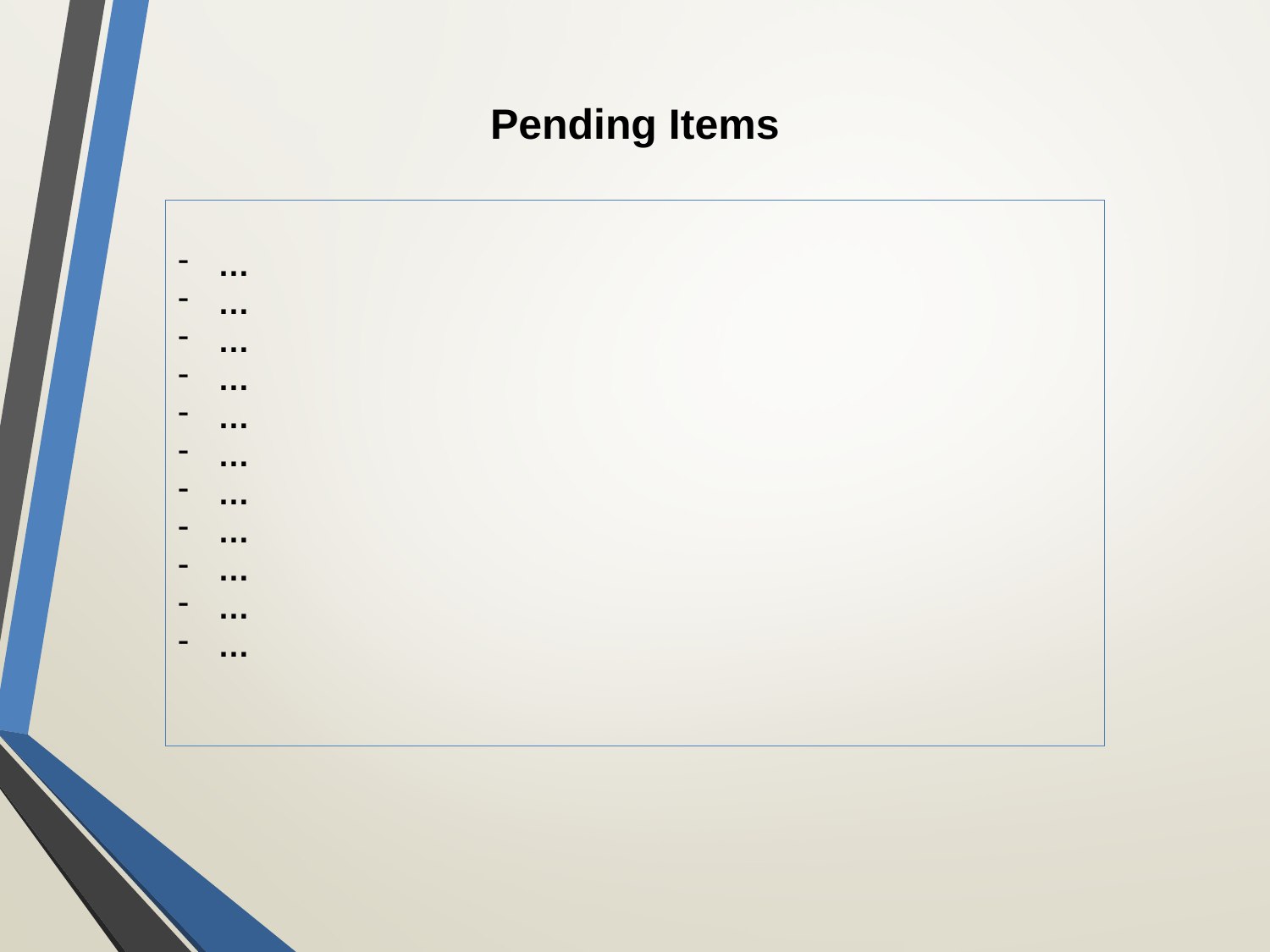

Pending Items

…
…
…
…
…
…
…
…
…
…
…